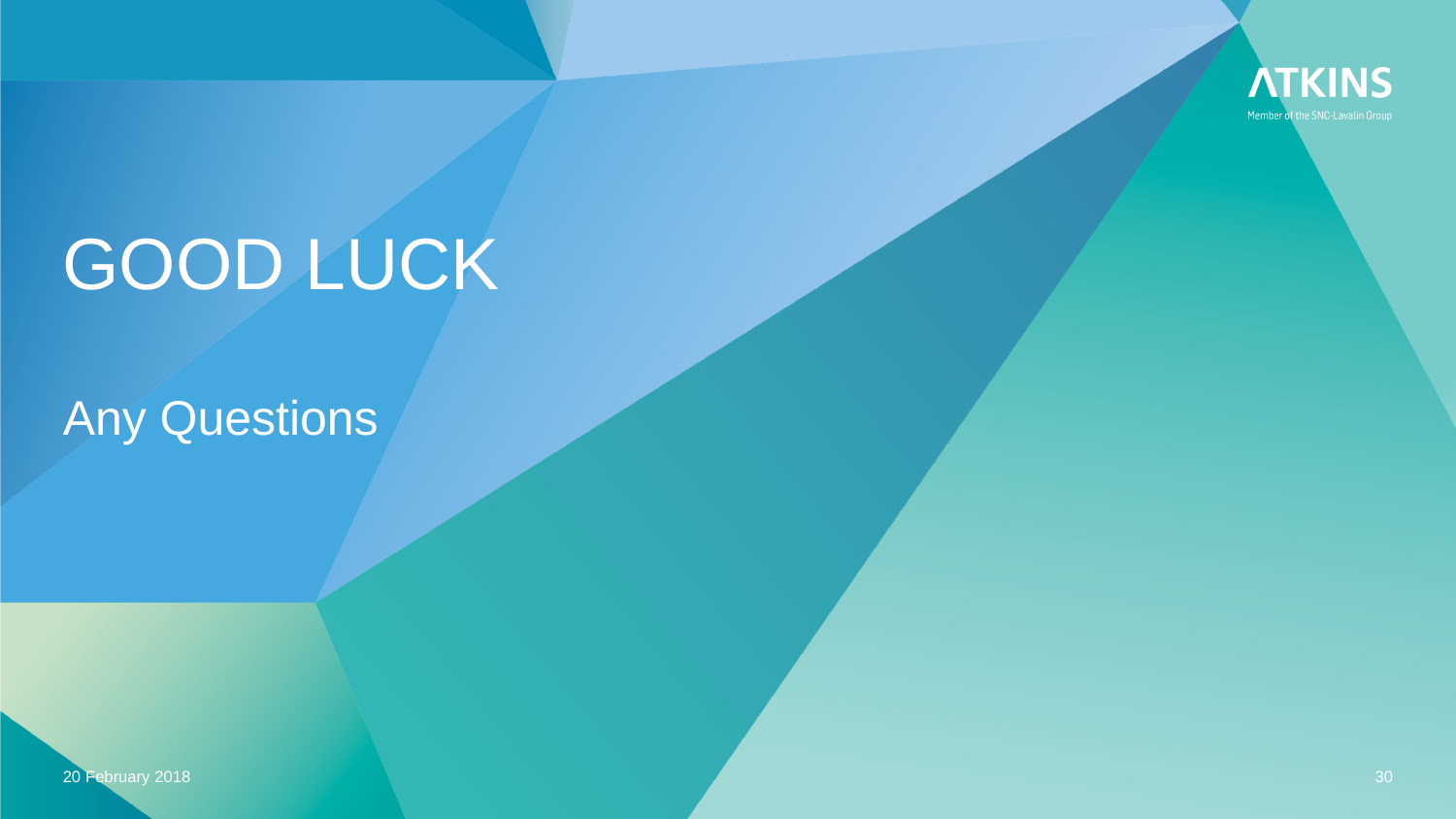

# GOOD LUCK
Any Questions
20 February 2018
30